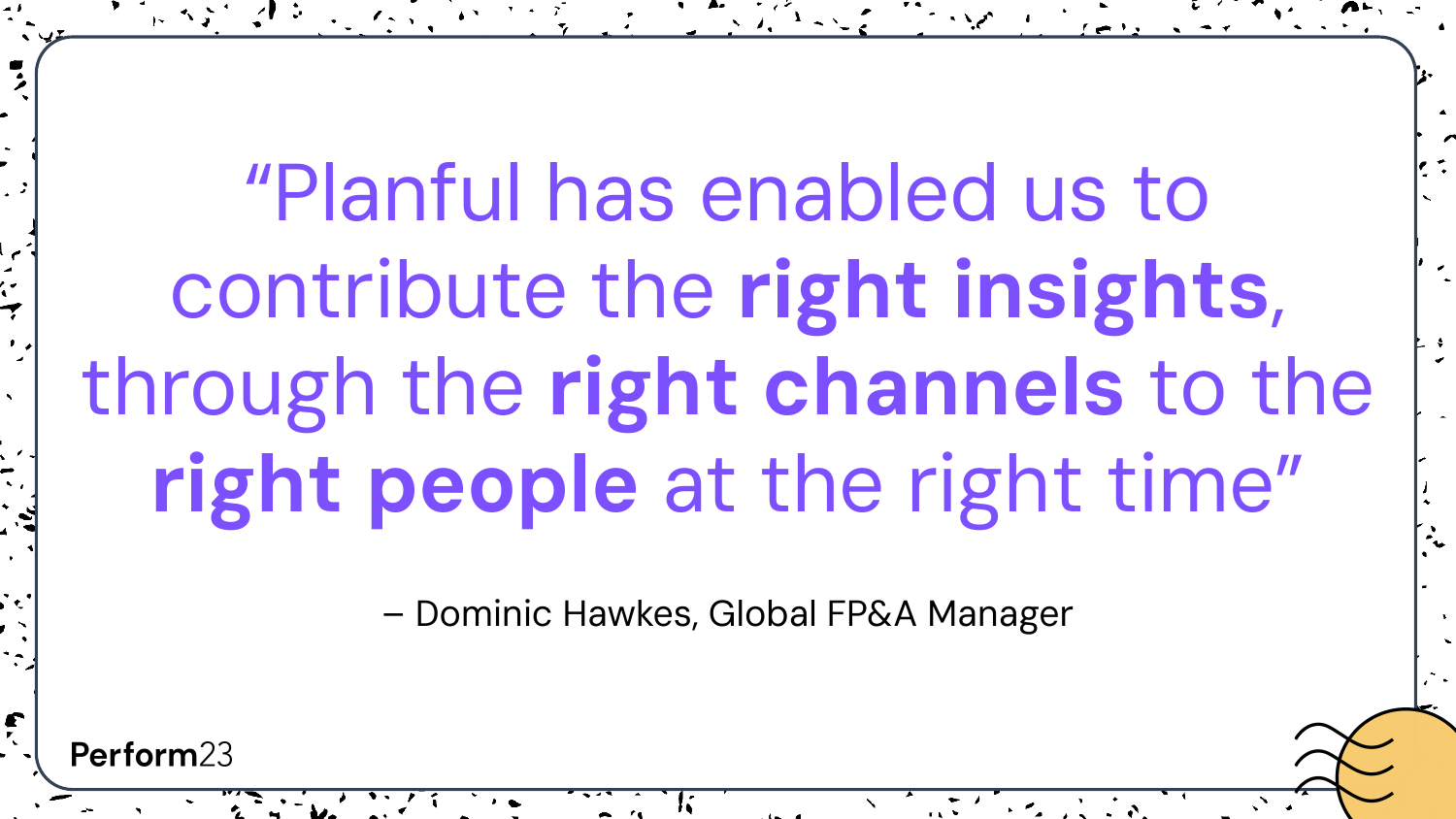

# “Planful has enabled us to contribute the right insights, through the right channels to the right people at the right time”
– Dominic Hawkes, Global FP&A Manager